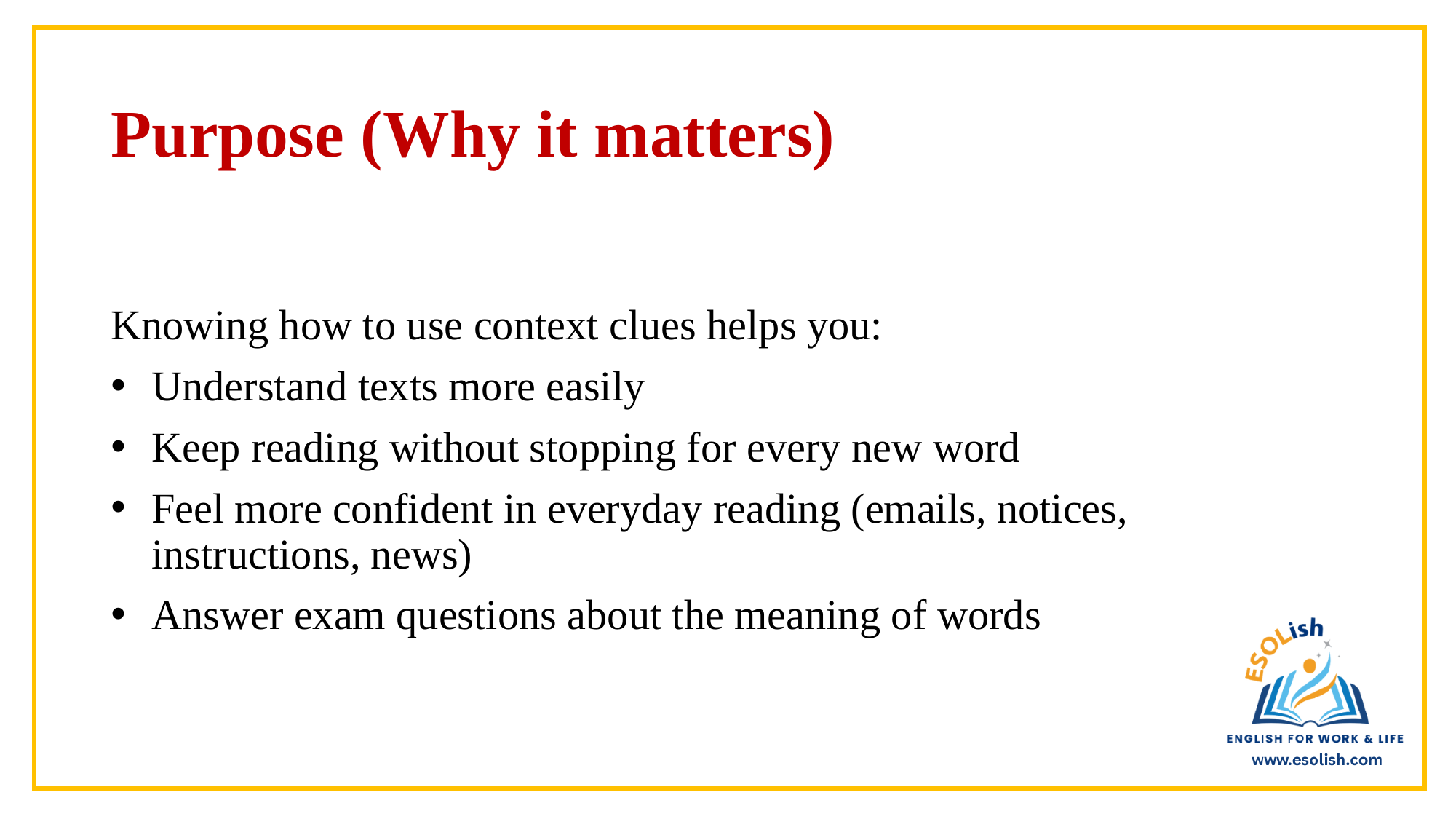

# Purpose (Why it matters)
Knowing how to use context clues helps you:
Understand texts more easily
Keep reading without stopping for every new word
Feel more confident in everyday reading (emails, notices, instructions, news)
Answer exam questions about the meaning of words